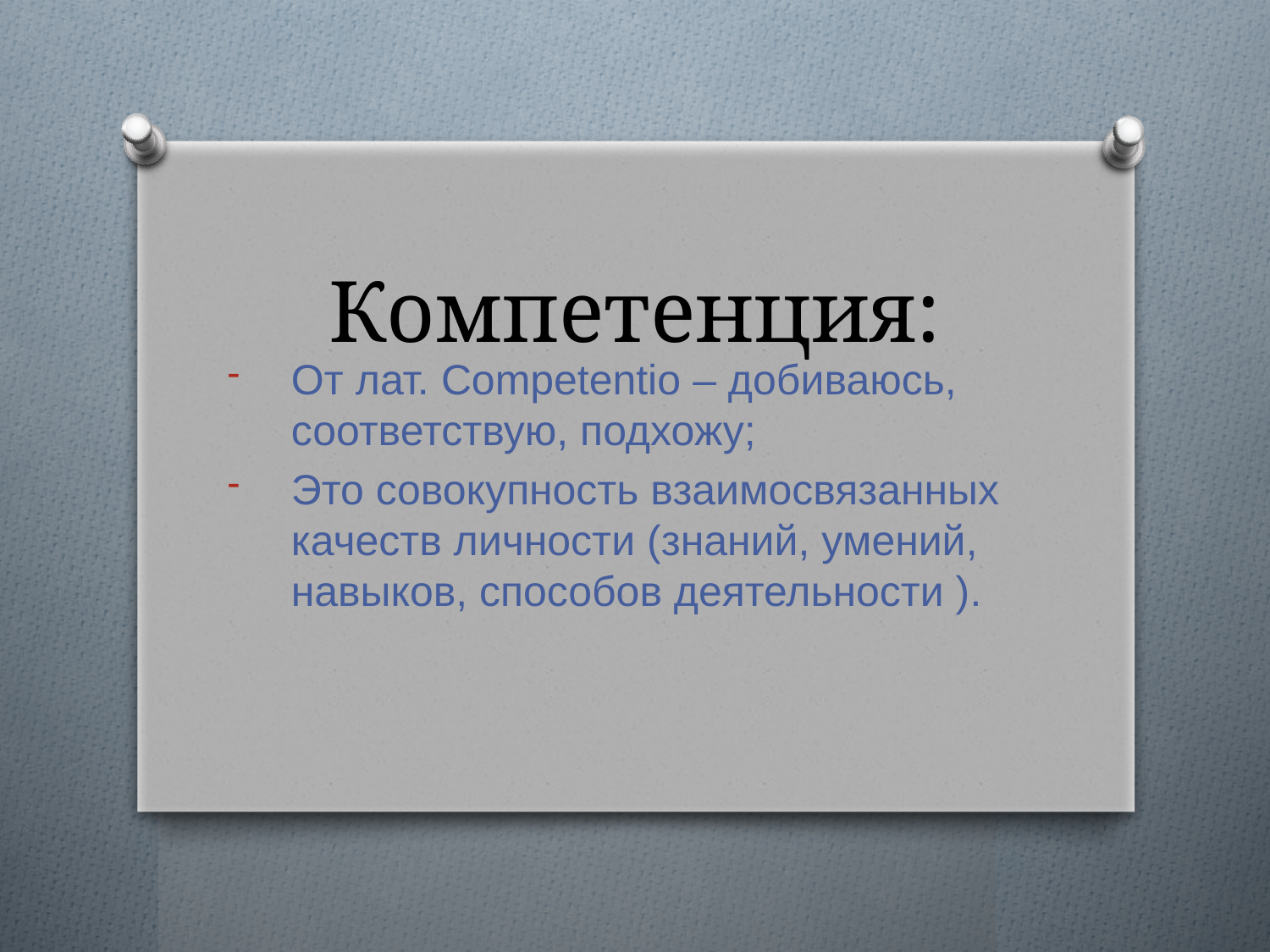

# Компетенция:
От лат. Competentio – добиваюсь, соответствую, подхожу;
Это совокупность взаимосвязанных качеств личности (знаний, умений, навыков, способов деятельности ).